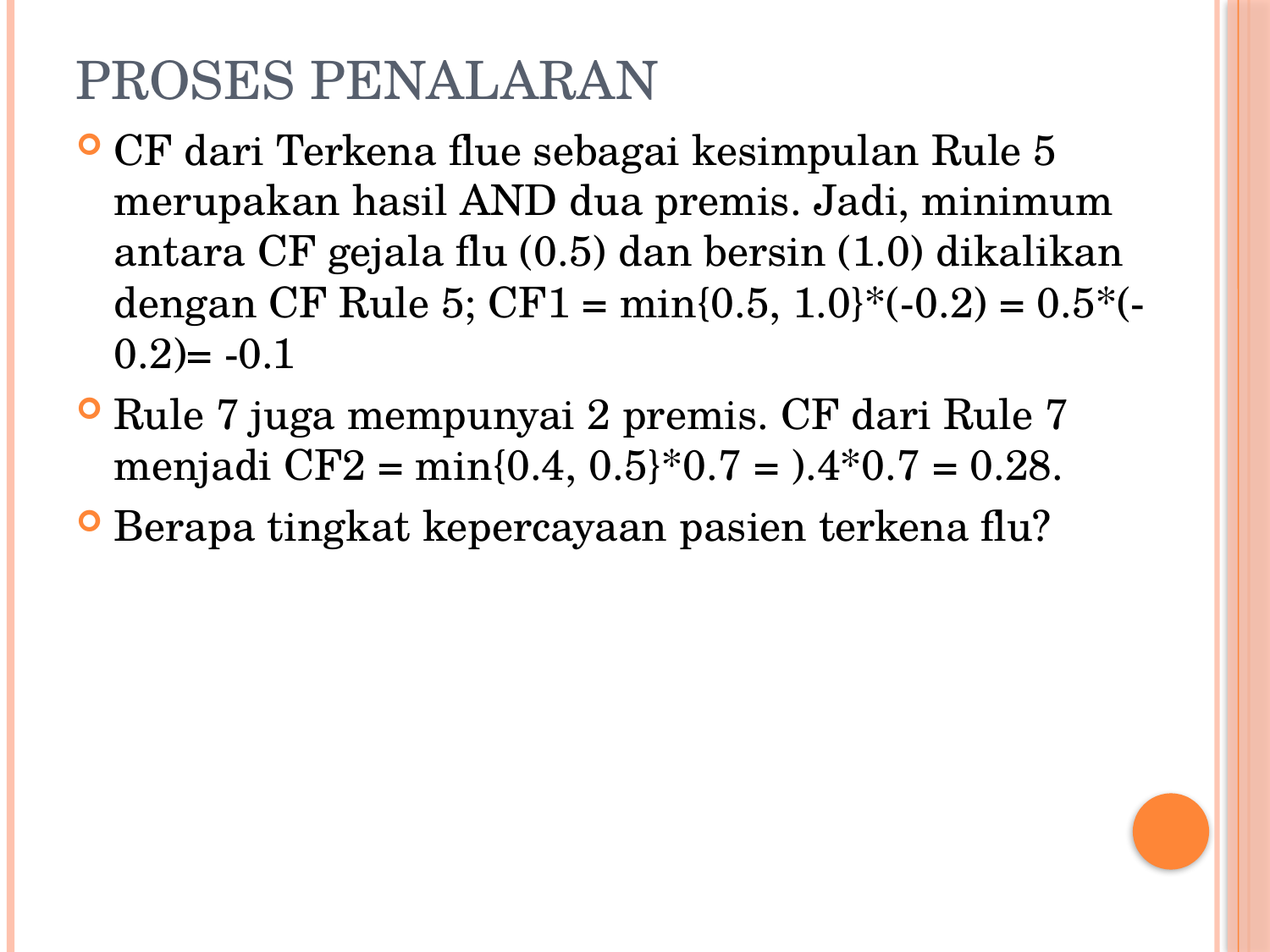

# Proses penalaran
CF dari Terkena flue sebagai kesimpulan Rule 5 merupakan hasil AND dua premis. Jadi, minimum antara CF gejala flu (0.5) dan bersin (1.0) dikalikan dengan CF Rule 5; CF1 = min{0.5, 1.0}*(-0.2) = 0.5*(-0.2)= -0.1
Rule 7 juga mempunyai 2 premis. CF dari Rule 7 menjadi CF2 = min{0.4, 0.5}*0.7 = ).4*0.7 = 0.28.
Berapa tingkat kepercayaan pasien terkena flu?